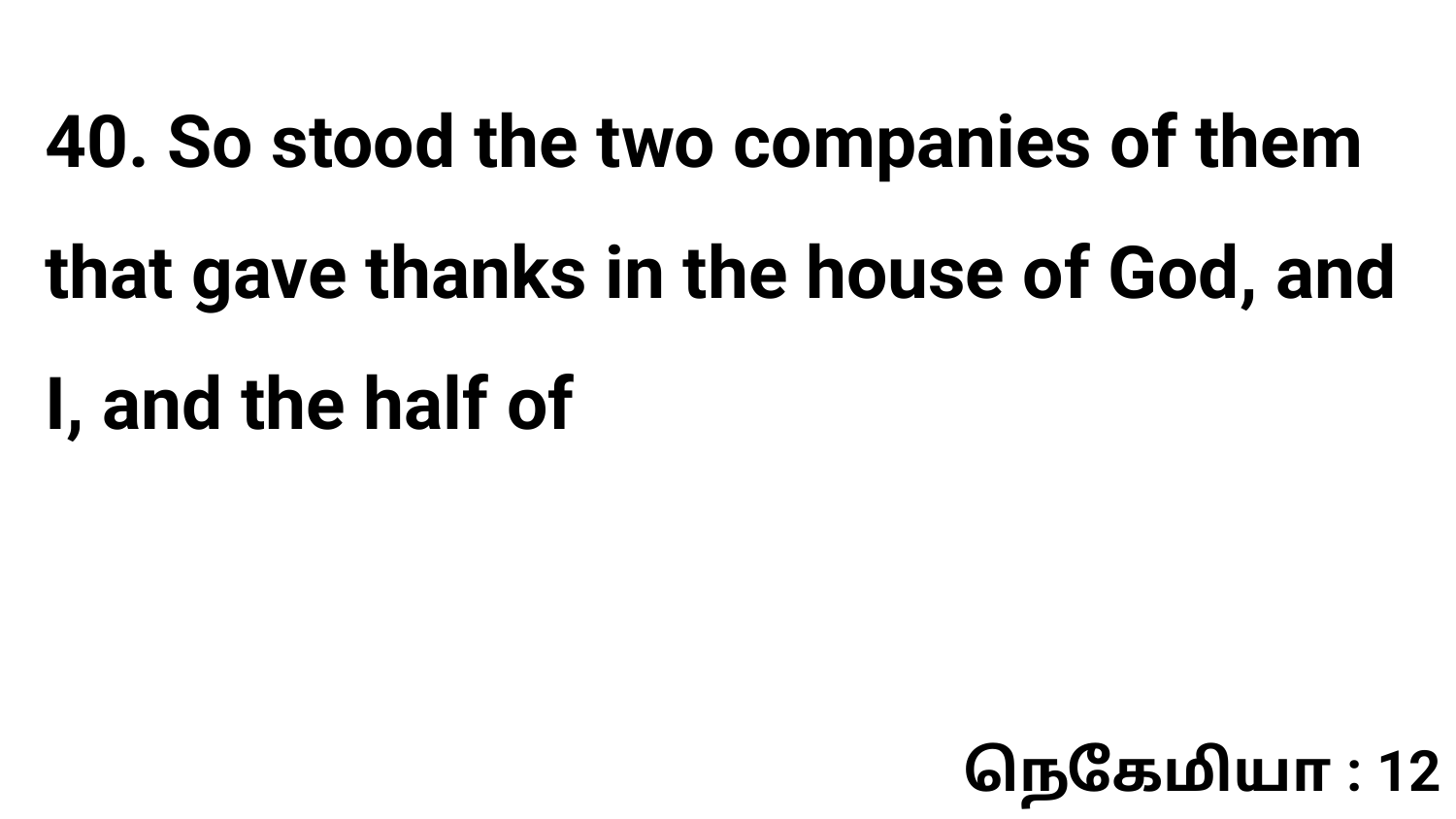

40. So stood the two companies of them that gave thanks in the house of God, and I, and the half of
நெகேமியா : 12